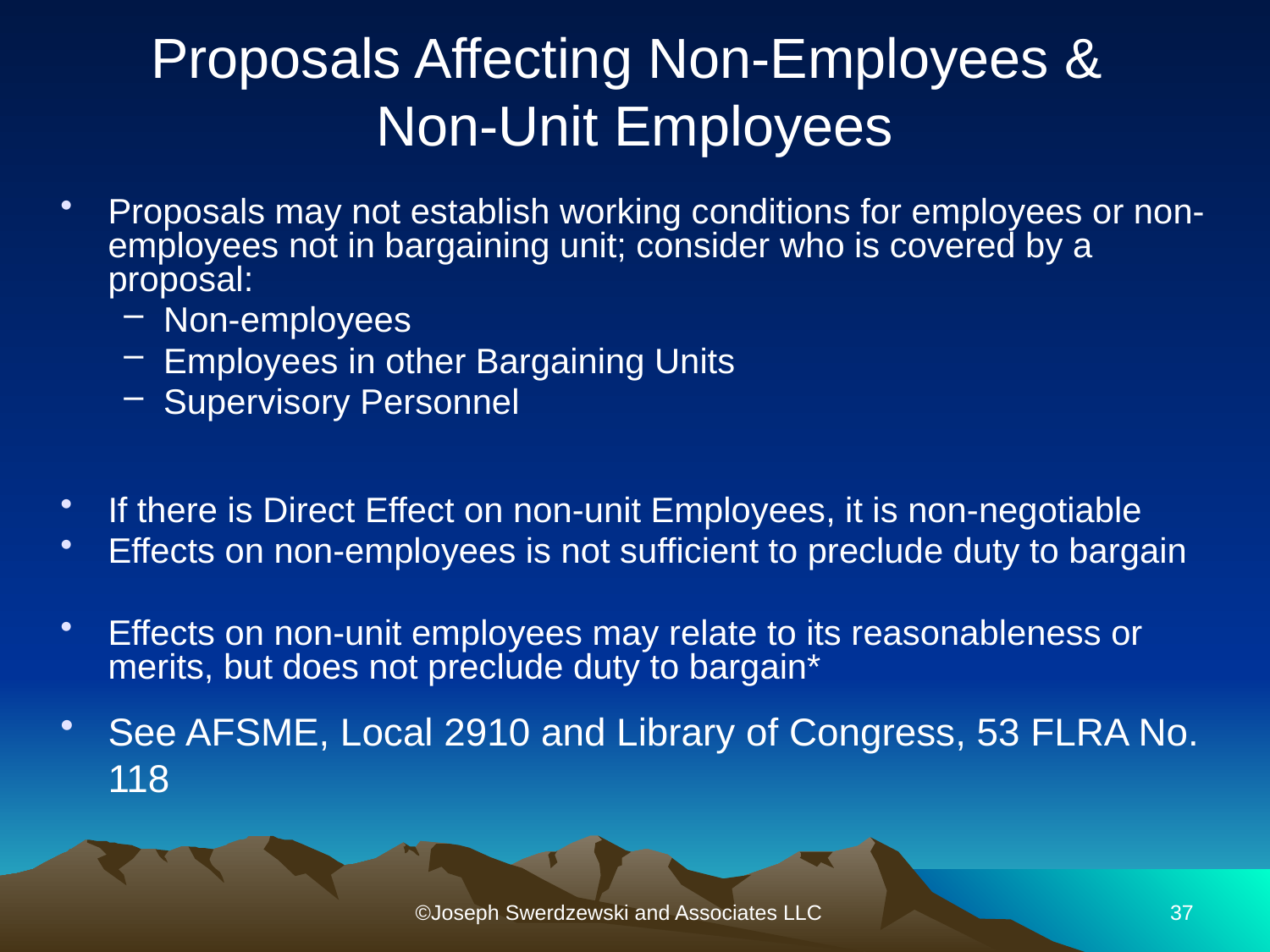

# Proposals Affecting Non-Employees & Non-Unit Employees
Proposals may not establish working conditions for employees or non-employees not in bargaining unit; consider who is covered by a proposal:
Non-employees
Employees in other Bargaining Units
Supervisory Personnel

If there is Direct Effect on non-unit Employees, it is non-negotiable
Effects on non-employees is not sufficient to preclude duty to bargain

Effects on non-unit employees may relate to its reasonableness or merits, but does not preclude duty to bargain*
See AFSME, Local 2910 and Library of Congress, 53 FLRA No. 118
©Joseph Swerdzewski and Associates LLC
37